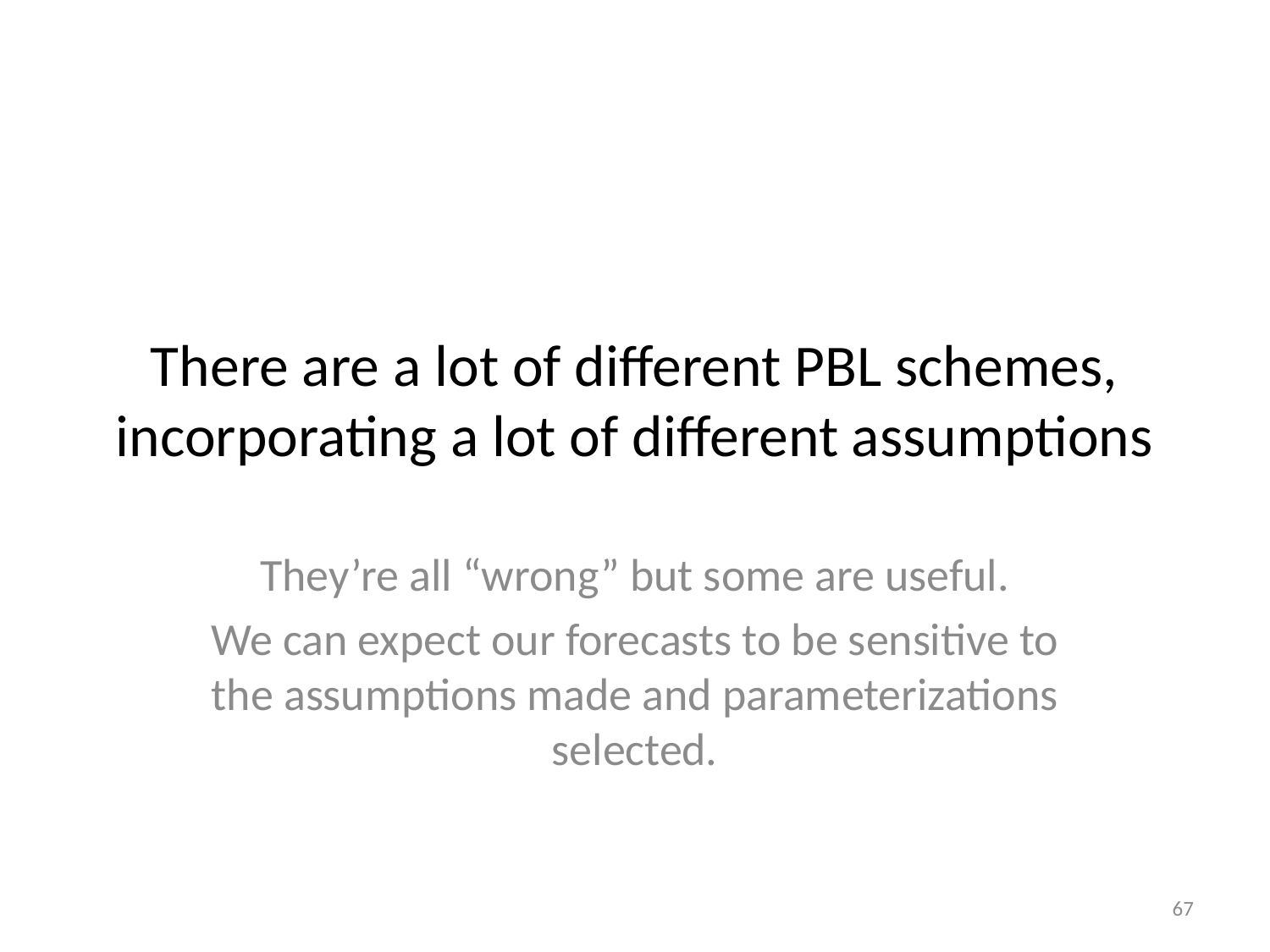

# There are a lot of different PBL schemes, incorporating a lot of different assumptions
They’re all “wrong” but some are useful.
We can expect our forecasts to be sensitive to the assumptions made and parameterizations selected.
67